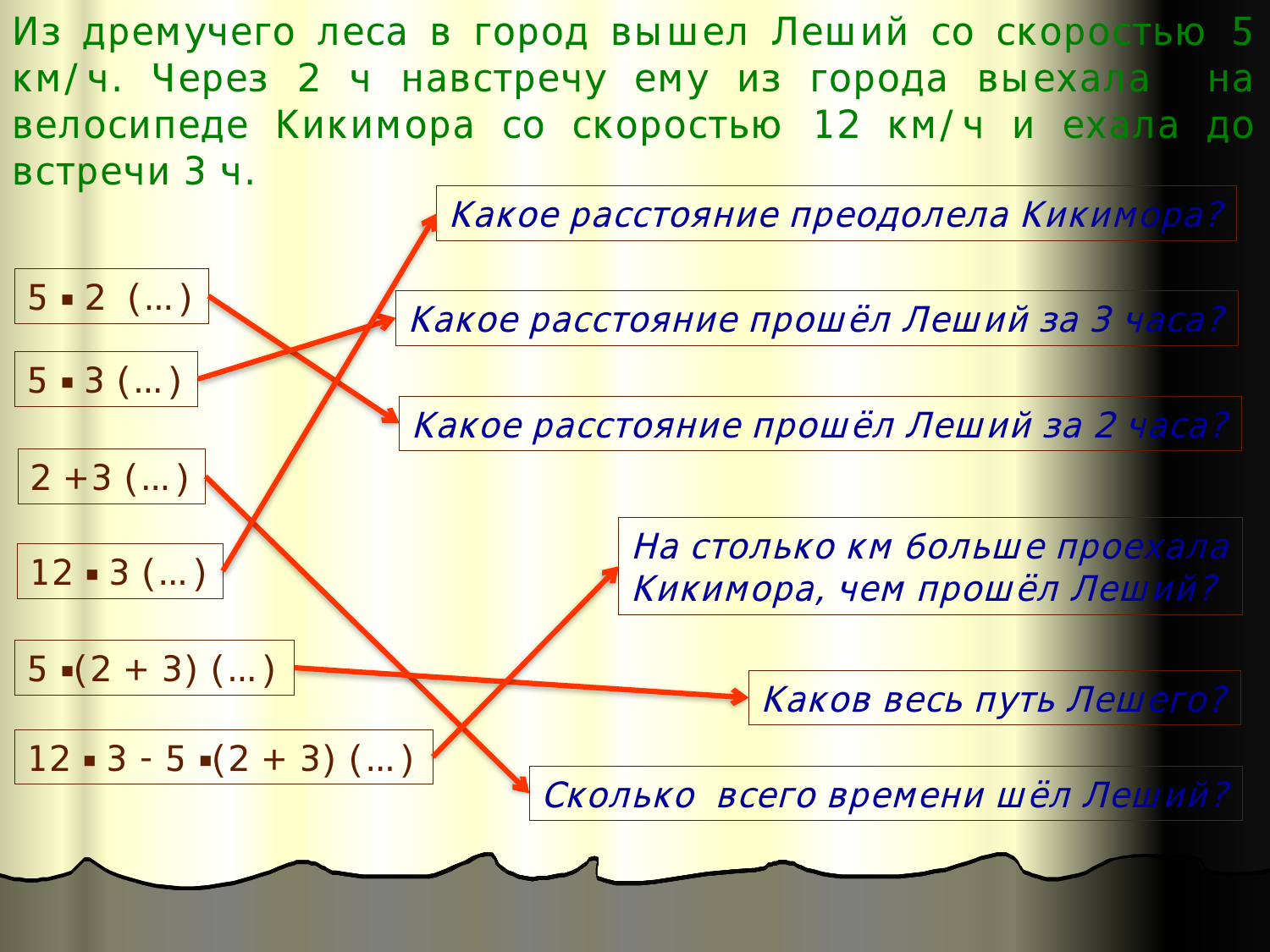

Из дремучего леса в город вышел Леший со скоростью 5 км/ч. Через 2 ч навстречу ему из города выехала  на велосипеде Кикимора со скоростью 12 км/ч и ехала до встречи 3 ч.
Какое расстояние преодолела Кикимора?
5 ▪ 2  (…)
Какое расстояние прошёл Леший за 3 часа?
5 ▪ 3 (…)
Какое расстояние прошёл Леший за 2 часа?
2 +3 (…)
На столько км больше проехала
Кикимора, чем прошёл Леший?
12 ▪ 3 (…)
5 ▪(2 + 3) (…)
Каков весь путь Лешего?
12 ▪ 3 - 5 ▪(2 + 3) (…)
Сколько  всего времени шёл Леший?